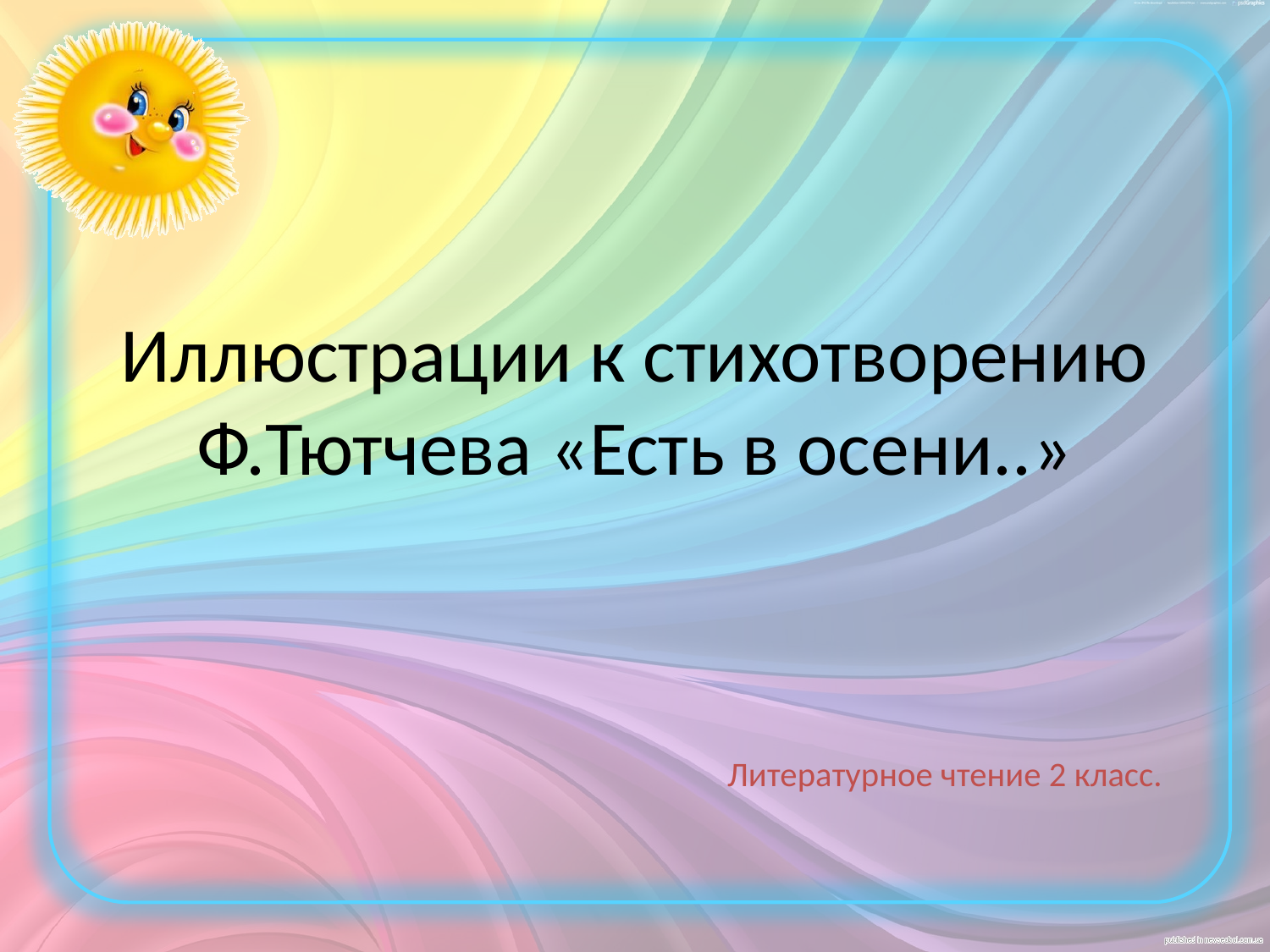

# Иллюстрации к стихотворению Ф.Тютчева «Есть в осени..»
Литературное чтение 2 класс.